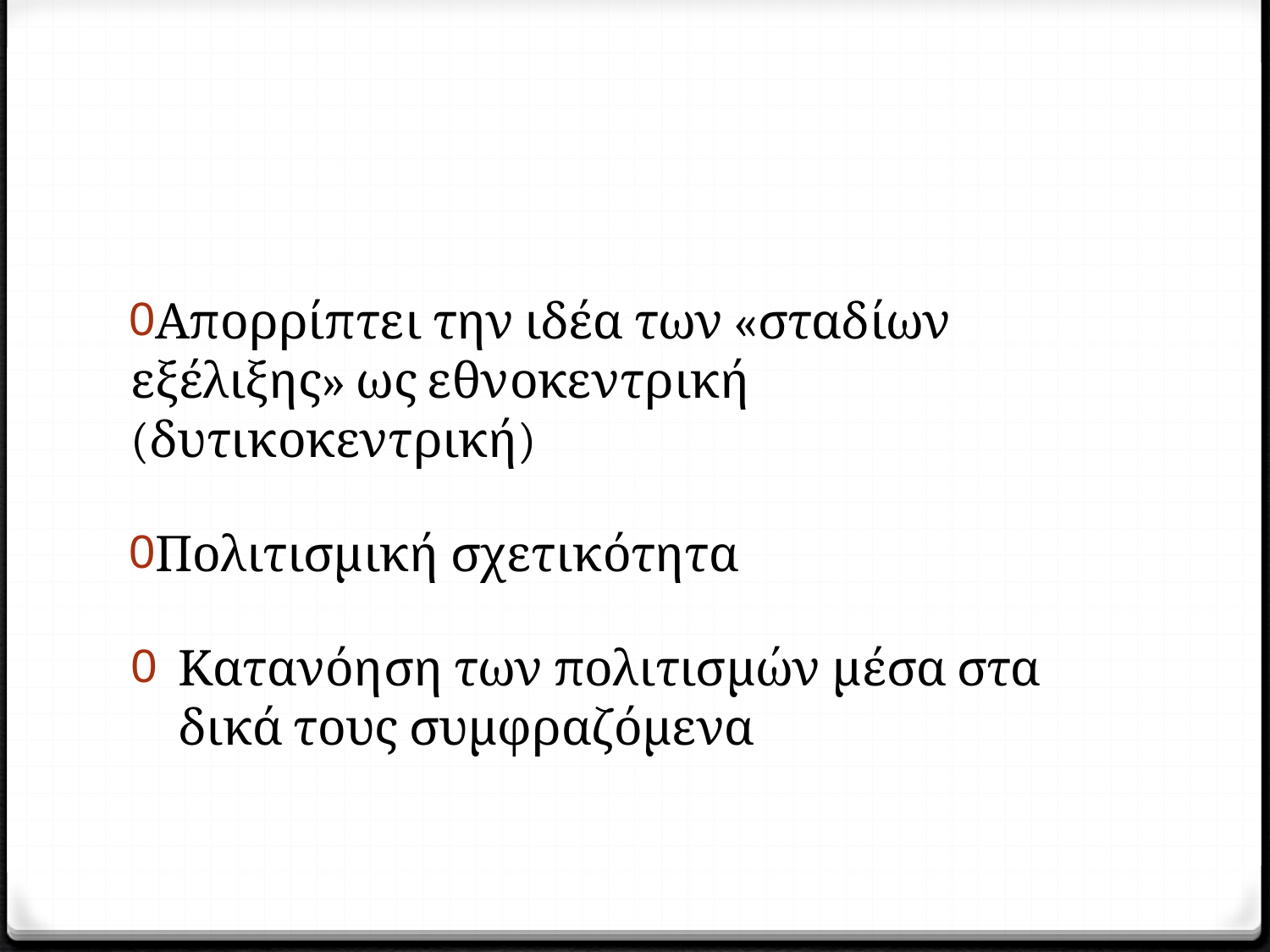

#
Απορρίπτει την ιδέα των «σταδίων εξέλιξης» ως εθνοκεντρική (δυτικοκεντρική)

Πολιτισμική σχετικότητα

Κατανόηση των πολιτισμών μέσα στα δικά τους συμφραζόμενα